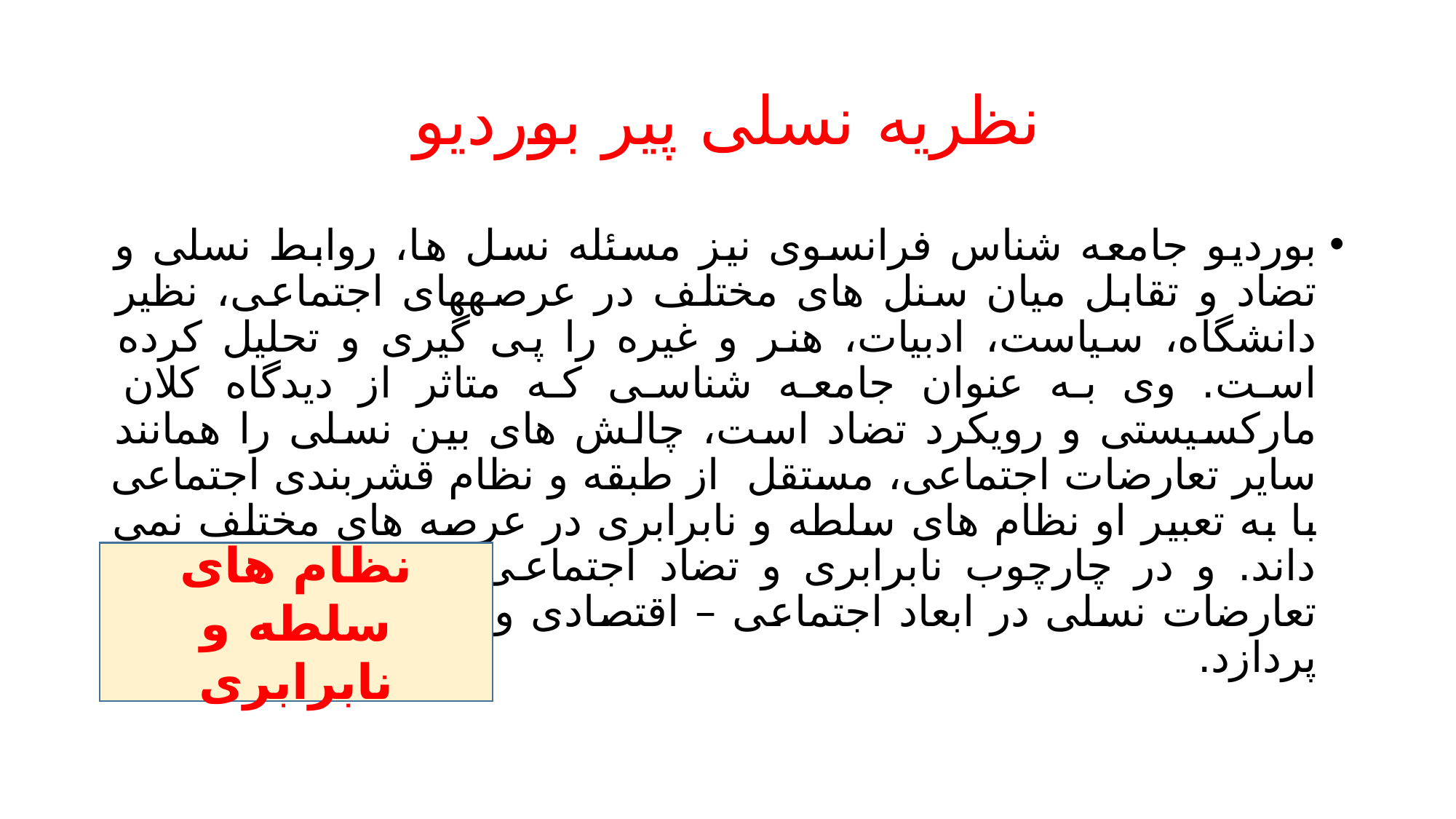

# نظریه نسلی پیر بوردیو
بوردیو جامعه شناس فرانسوی نیز مسئله نسل ها، روابط نسلی و تضاد و تقابل میان سنل های مختلف در عرصههای اجتماعی، نظیر دانشگاه، سیاست، ادبیات، هنر و غیره را پی گیری و تحلیل کرده است. وی به عنوان جامعه شناسی که متاثر از دیدگاه کلان مارکسیستی و رویکرد تضاد است، چالش های بین نسلی را همانند سایر تعارضات اجتماعی، مستقل  از طبقه و نظام قشربندی اجتماعی با به تعبیر او نظام های سلطه و نابرابری در عرصه های مختلف نمی داند. و در چارچوب نابرابری و تضاد اجتماعی به تحلیل روابط و تعارضات نسلی در ابعاد اجتماعی – اقتصادی و فکری – فرهنگی می پردازد.
نظام های سلطه و نابرابری